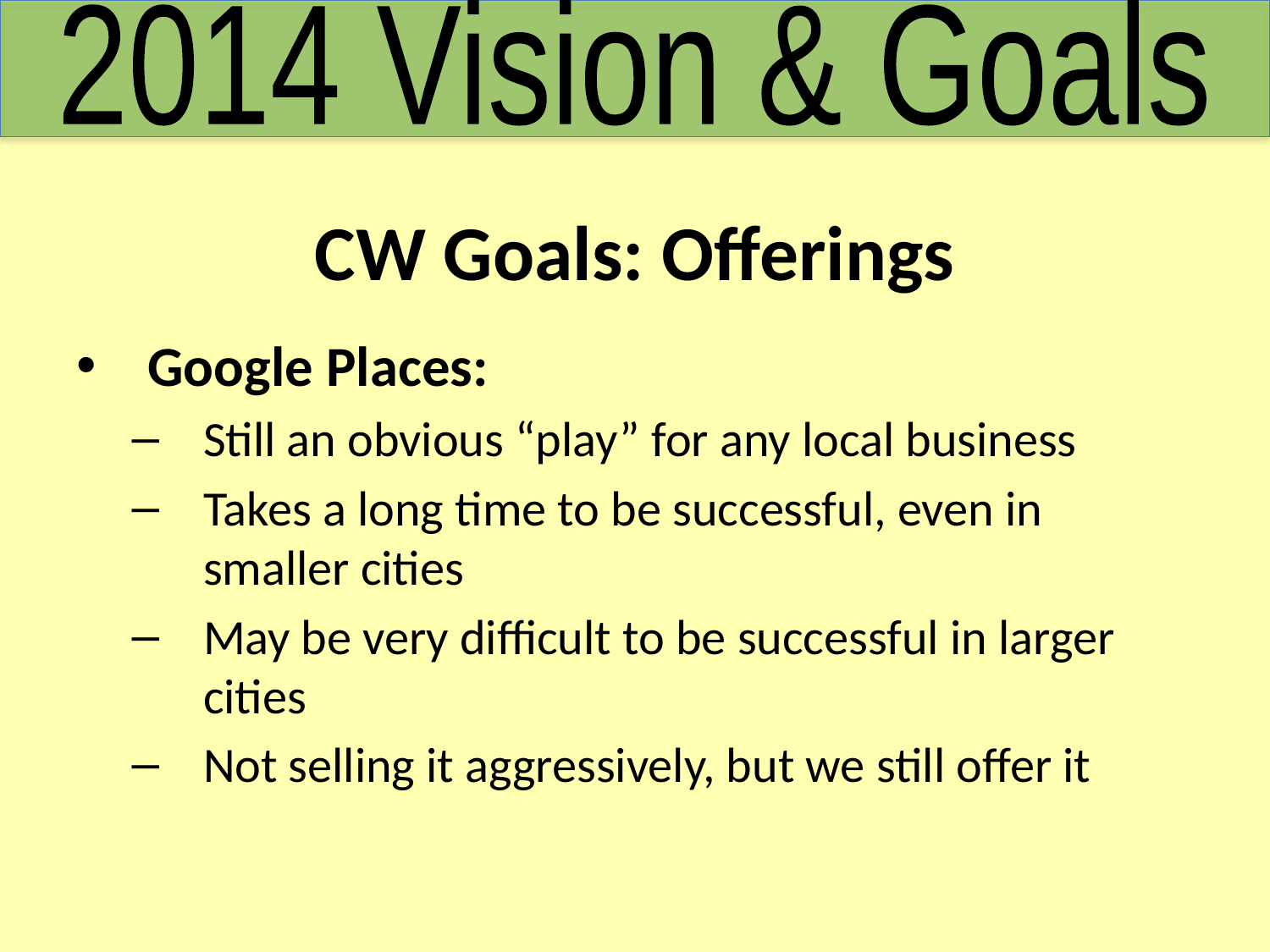

2014 Vision & Goals
# CW Goals: Offerings
Google Places:
Still an obvious “play” for any local business
Takes a long time to be successful, even in smaller cities
May be very difficult to be successful in larger cities
Not selling it aggressively, but we still offer it